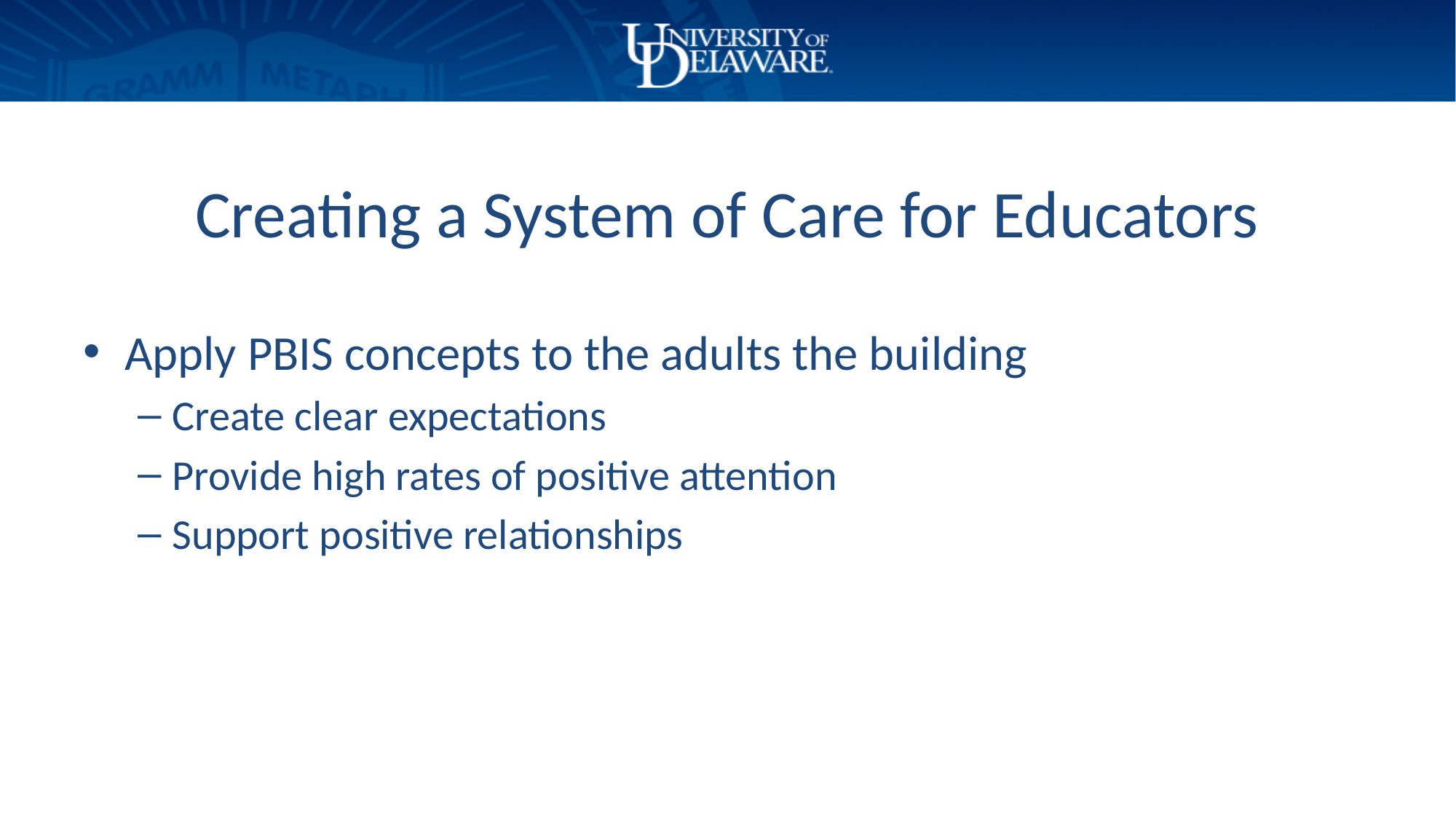

# Creating a System of Care for Educators
Apply PBIS concepts to the adults the building
Create clear expectations
Provide high rates of positive attention
Support positive relationships